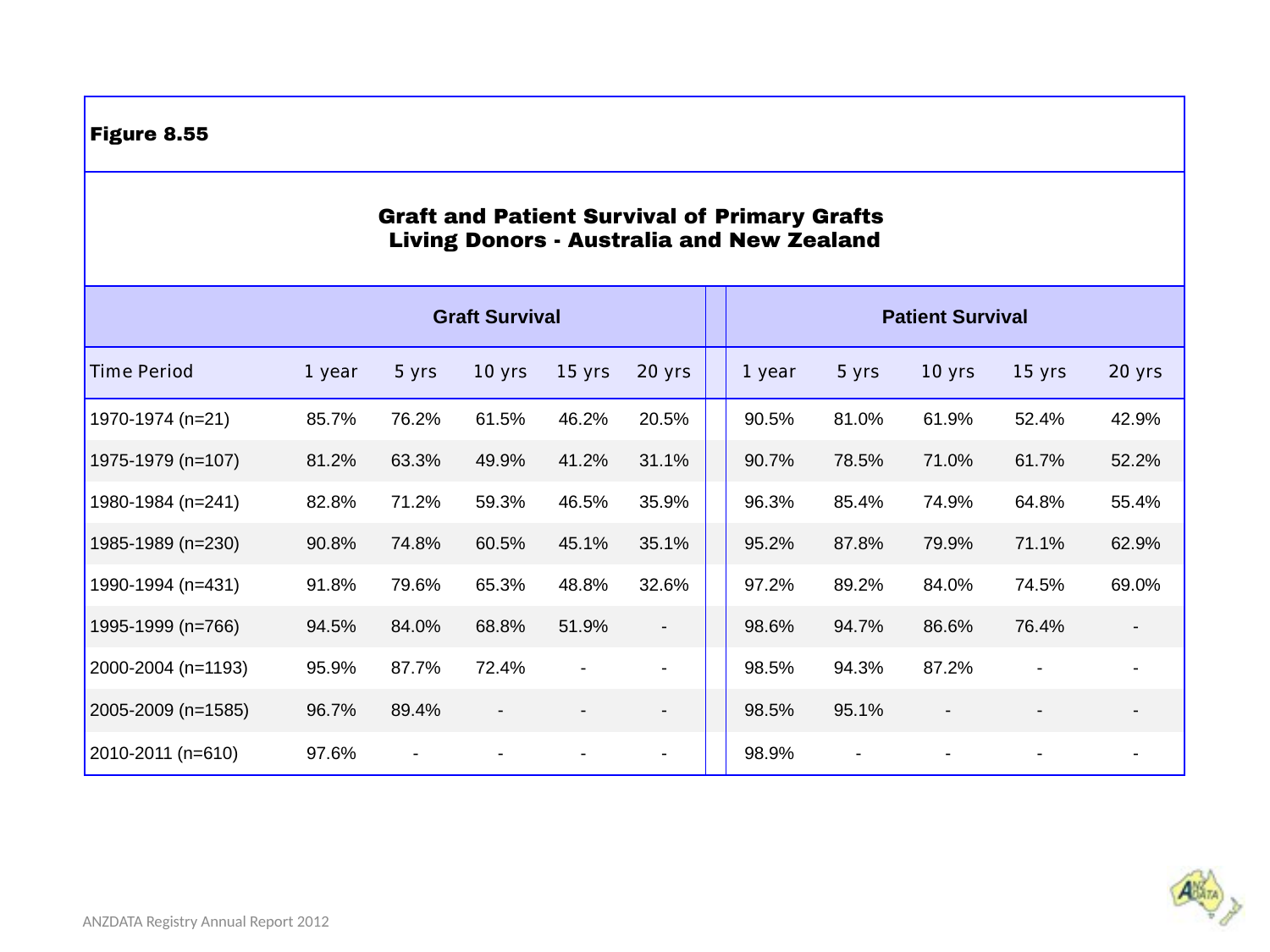

| Figure 8.55 |  |  |  |  |  |  |  |  |  |  |  |
| --- | --- | --- | --- | --- | --- | --- | --- | --- | --- | --- | --- |
| Graft and Patient Survival of Primary Grafts Living Donors - Australia and New Zealand |  |  |  |  |  |  |  |  |  |  |  |
|  | Graft Survival |  |  |  |  |  | Patient Survival |  |  |  |  |
| Time Period | 1 year | 5 yrs | 10 yrs | 15 yrs | 20 yrs |  | 1 year | 5 yrs | 10 yrs | 15 yrs | 20 yrs |
| 1970-1974 (n=21) | 85.7% | 76.2% | 61.5% | 46.2% | 20.5% |  | 90.5% | 81.0% | 61.9% | 52.4% | 42.9% |
| 1975-1979 (n=107) | 81.2% | 63.3% | 49.9% | 41.2% | 31.1% |  | 90.7% | 78.5% | 71.0% | 61.7% | 52.2% |
| 1980-1984 (n=241) | 82.8% | 71.2% | 59.3% | 46.5% | 35.9% |  | 96.3% | 85.4% | 74.9% | 64.8% | 55.4% |
| 1985-1989 (n=230) | 90.8% | 74.8% | 60.5% | 45.1% | 35.1% |  | 95.2% | 87.8% | 79.9% | 71.1% | 62.9% |
| 1990-1994 (n=431) | 91.8% | 79.6% | 65.3% | 48.8% | 32.6% |  | 97.2% | 89.2% | 84.0% | 74.5% | 69.0% |
| 1995-1999 (n=766) | 94.5% | 84.0% | 68.8% | 51.9% | - |  | 98.6% | 94.7% | 86.6% | 76.4% | - |
| 2000-2004 (n=1193) | 95.9% | 87.7% | 72.4% | - | - |  | 98.5% | 94.3% | 87.2% | - | - |
| 2005-2009 (n=1585) | 96.7% | 89.4% | - | - | - |  | 98.5% | 95.1% | - | - | - |
| 2010-2011 (n=610) | 97.6% | - | - | - | - |  | 98.9% | - | - | - | - |

ANZDATA Registry Annual Report 2012